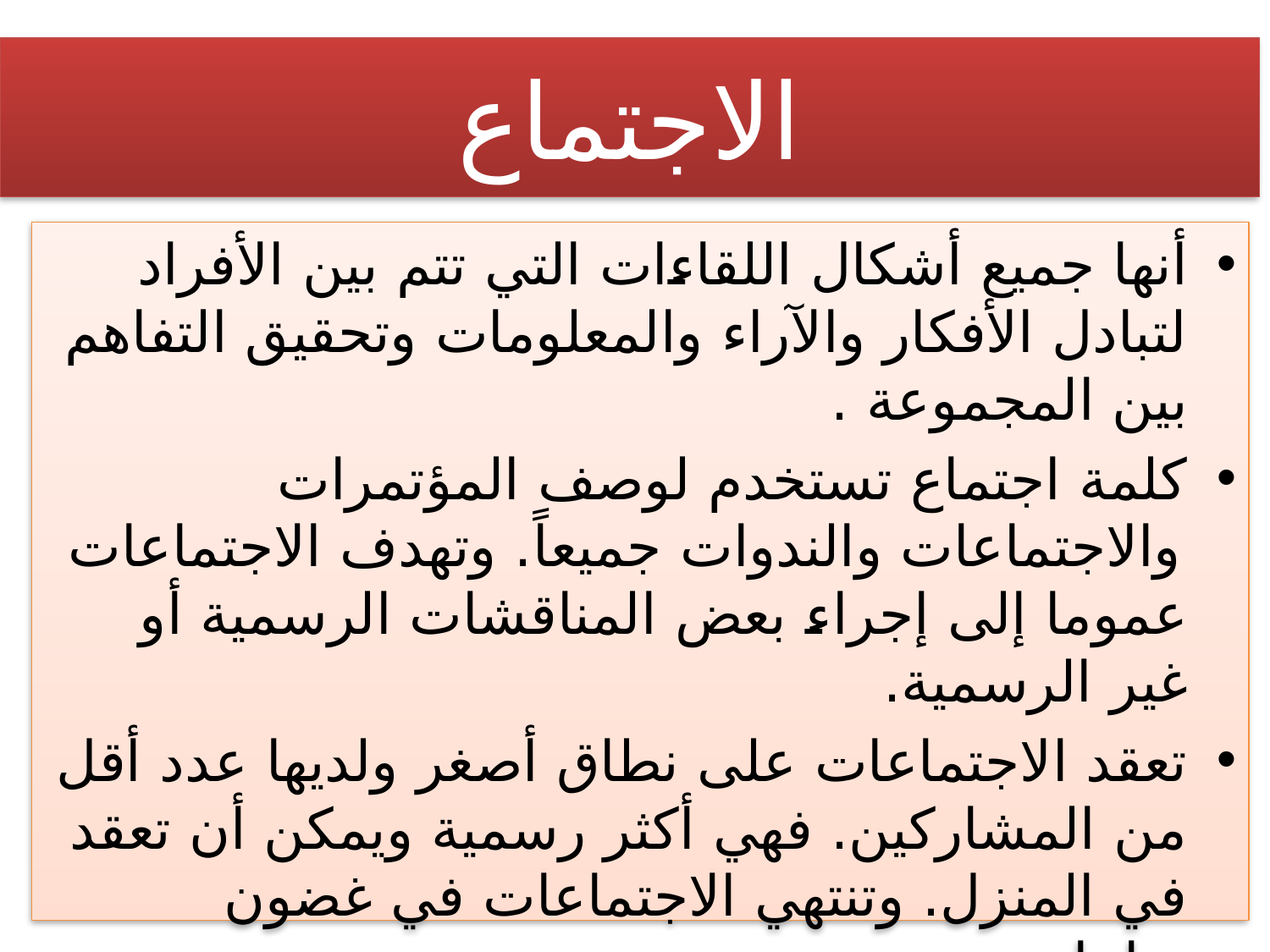

# الاجتماع
أنها جميع أشكال اللقاءات التي تتم بين الأفراد لتبادل الأفكار والآراء والمعلومات وتحقيق التفاهم بين المجموعة .
كلمة اجتماع تستخدم لوصف المؤتمرات والاجتماعات والندوات جميعاً. وتهدف الاجتماعات عموما إلى إجراء بعض المناقشات الرسمية أو غير الرسمية.
تعقد الاجتماعات على نطاق أصغر ولديها عدد أقل من المشاركين. فهي أكثر رسمية ويمكن أن تعقد في المنزل. وتنتهي الاجتماعات في غضون ساعات.